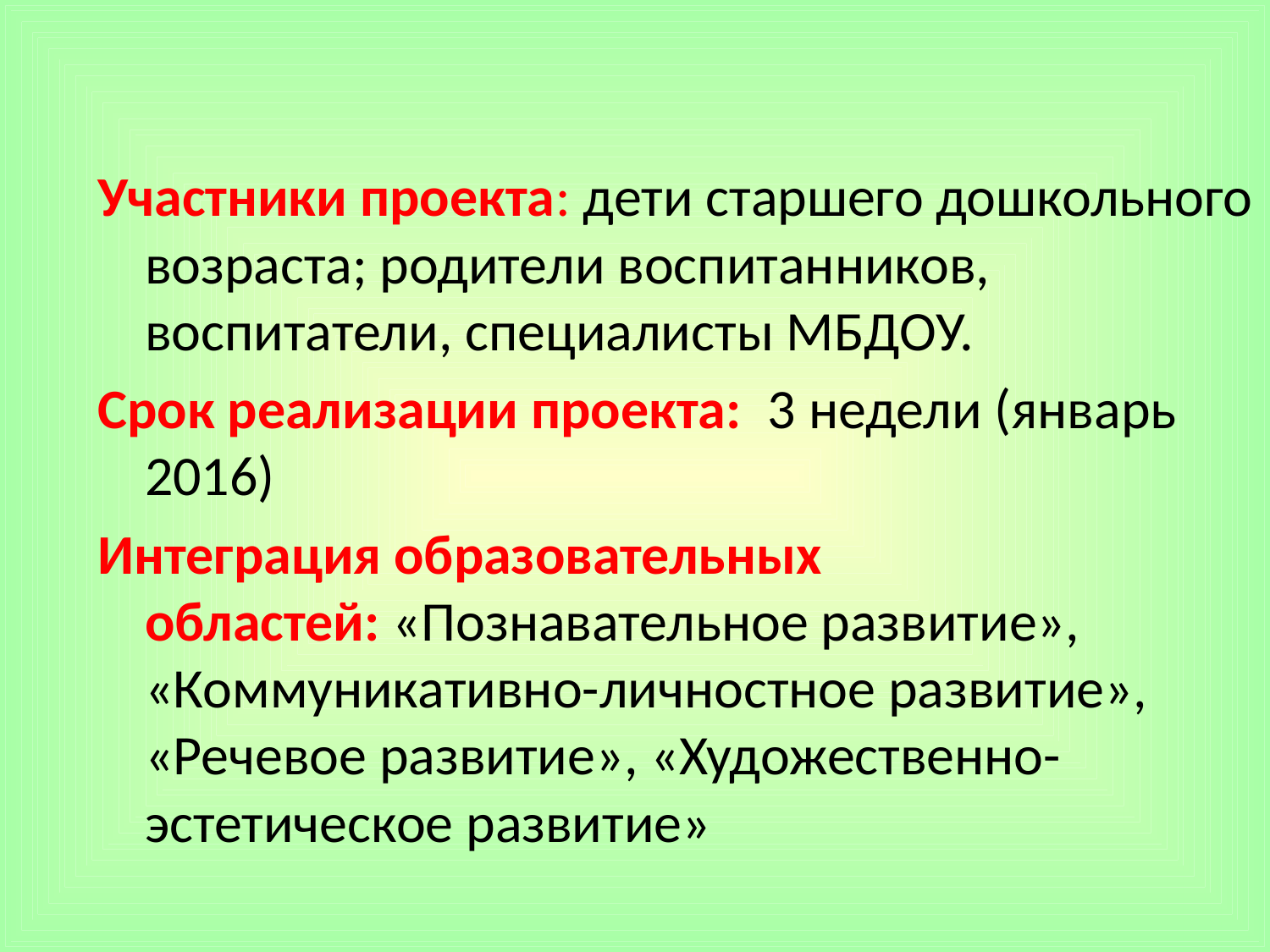

Участники проекта: дети старшего дошкольного возраста; родители воспитанников, воспитатели, специалисты МБДОУ.
Срок реализации проекта:  3 недели (январь 2016)
Интеграция образовательных областей: «Познавательное развитие», «Коммуникативно-личностное развитие», «Речевое развитие», «Художественно-эстетическое развитие»